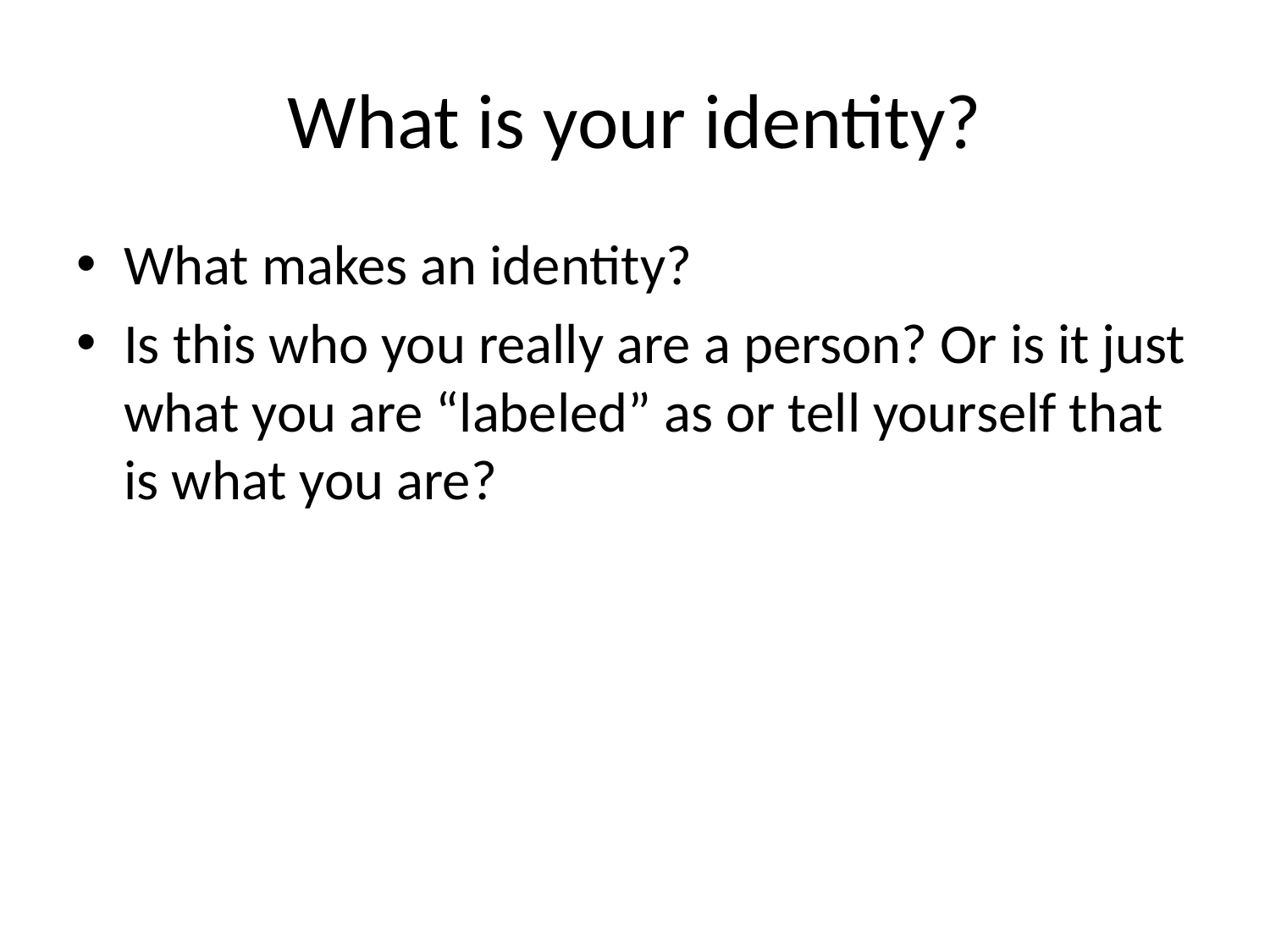

# What is your identity?
What makes an identity?
Is this who you really are a person? Or is it just what you are “labeled” as or tell yourself that is what you are?